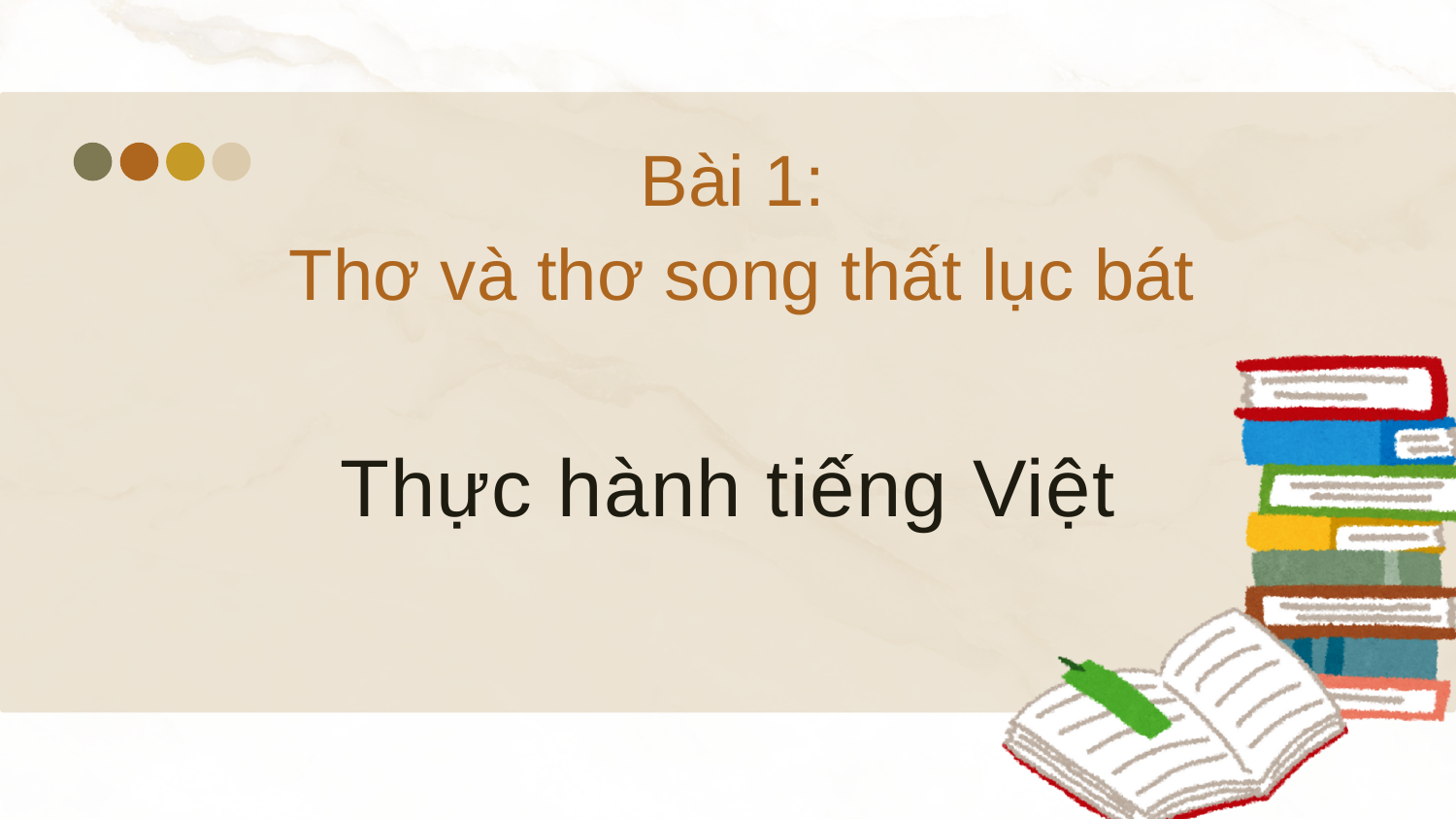

Bài 1:
Thơ và thơ song thất lục bát

Thực hành tiếng Việt